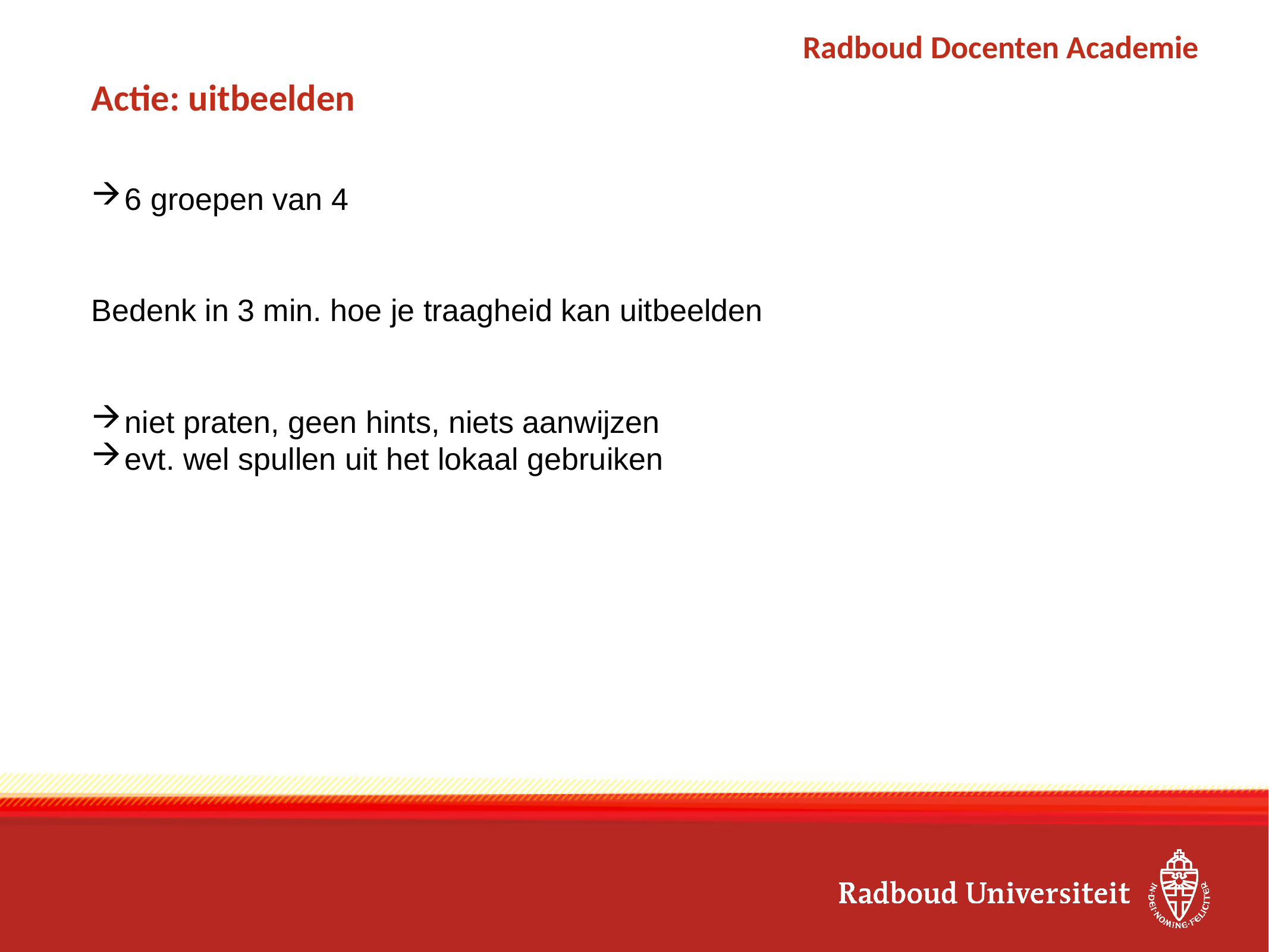

# Actie: uitbeelden
6 groepen van 4

Bedenk in 3 min. hoe je traagheid kan uitbeelden

niet praten, geen hints, niets aanwijzen
evt. wel spullen uit het lokaal gebruiken